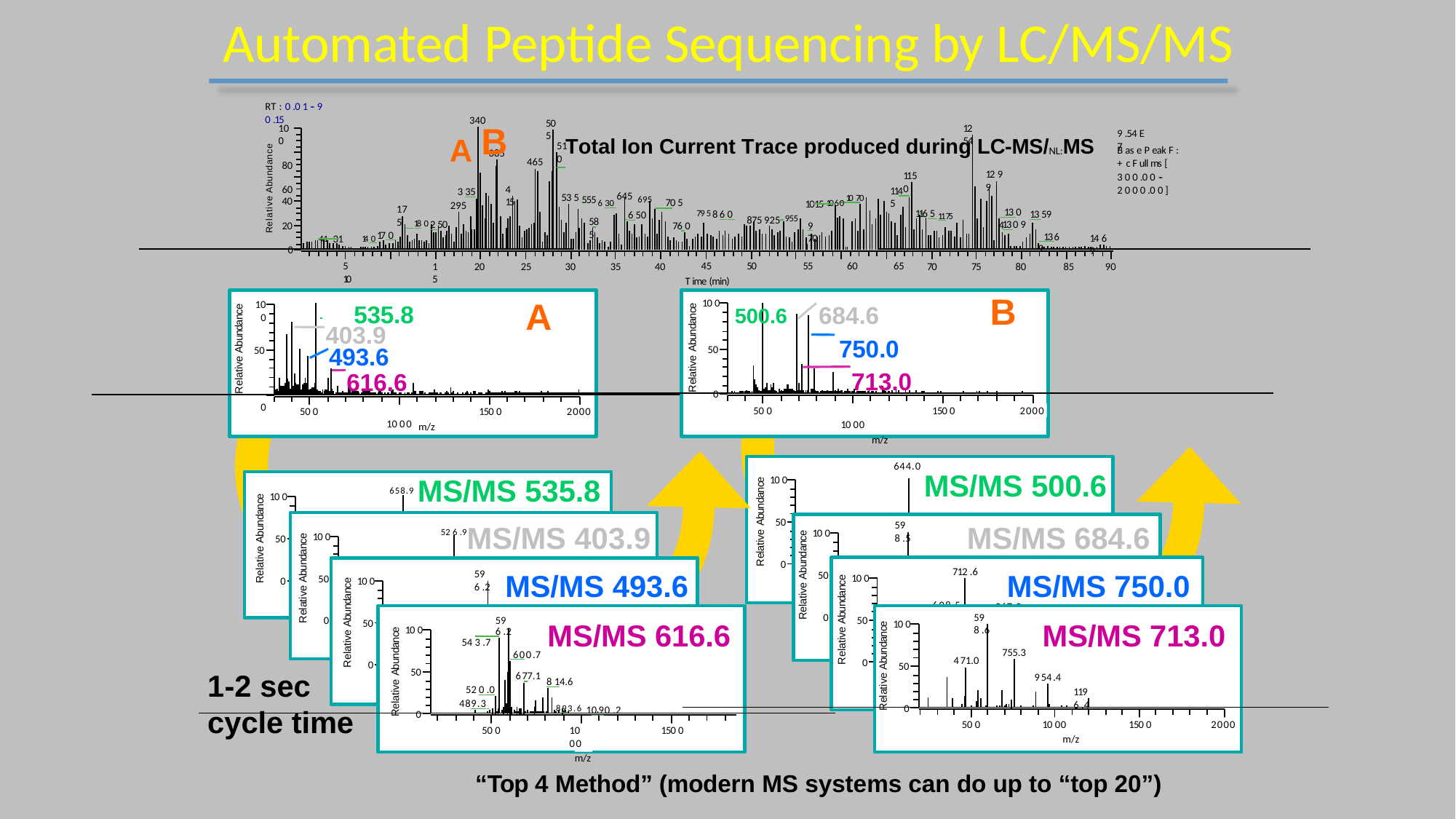

# Automated Peptide Sequencing by LC/MS/MS

 Total Ion Current Trace produced during LC-MS/NL:MS
RT : 0 .0 1 -­‐ 9 0 .15
A B
340
50 5
10 0

80

60
12 54
9 .54 E 7

510

Relative Abundance
B as e P eak F : +  c F ull ms [
3 0 0 .0 0 -­‐
2 0 0 0 .0 0 ]
385

465

12 9 9

1150

4 15

645 695
114 5

3 35

53 5

10 15 10 6 0 10 70
70 5
79 5 8 6 0
76 0
40

555 6 30
 6 50

295

116 5 1175

175

  13 0 4

875 925 955

13 59
13 0 9
  13 6 9

    18 0 2 50

58 5

20
9 70

14 0 17 0

41 31

14 6 9

0

50	55	60	65

500.6	684.6
750.0
713.0
10 00
m/z

45
T ime (min)
15
20
25
30
35
40
70
75
80	85
90
5	10

 	 535.8
403.9
493.6
616.6
10 00
B

A
10 0
10 0

0

Relative Abundance
Relative Abundance

50
50

0

50 0
150 0
2000
50 0
150 0
2000

m/z

644.0
MS/MS 500.6
658.9 MS/MS 535.8
10 0

Relative Abundance

10 0

Relative Abundance

653.0
59 6 .7
318.2   511.0	814.7
849.5 1154 .6 13 6 1.6
50 0	10 00	150 0
m/z

50

59 8 .5
52 6 .9MS/MS 403.9
MS/MS 684.6

10 0

Relative Abundance
10 0

50
Relative Abundance

213.1	469.5 56 5.1    70 0 .5	10 14 .2 1119 .3
200	400	600	800	10 00	12 00	14 00
m/z

0

471.0	698.2
897.4
968.4  119 6 .5	16 05.5
50 0	10 00	150 0	2000
m/z
712 .6

MS/MS 493.6
MS/MS 750.0
59 6 .2
50

10 0
50

0
10 0
Relative Abundance

Relative Abundance

698.5

156 .9	374.4   491.5	683.2 79 6 .3 897.3
200	400	600	800	10 00	12 00
m/z
967.3
457.3	942.4	12 25.4
10 95.3
262.2	12 86 .3
50 0	10 00	150 0	2000
m/z

59 8 .6
0

50

0
572 .5 641.1
443.1 54 3 .5
289.1	677.1 778 .9 892.1 1153 .0
50 0	10 00
m/z
59 6 .2
54 3 .7

50
MS/MS 616.6
MS/MS 713.0
10 0

Relative Abundance

10 0

Relative Abundance

755.3

 600.7

471.0
0

0
50

50

1-2 sec

677.1
954.4

8 14.6

52 0 .0
489.3

119 6 .4

893.6 10 90 .2

0

cycle time

0

10 00
m/z

50 0
150 0
2000

10 00
m/z
50 0
150 0

“Top 4 Method” (modern MS systems can do up to “top 20”)